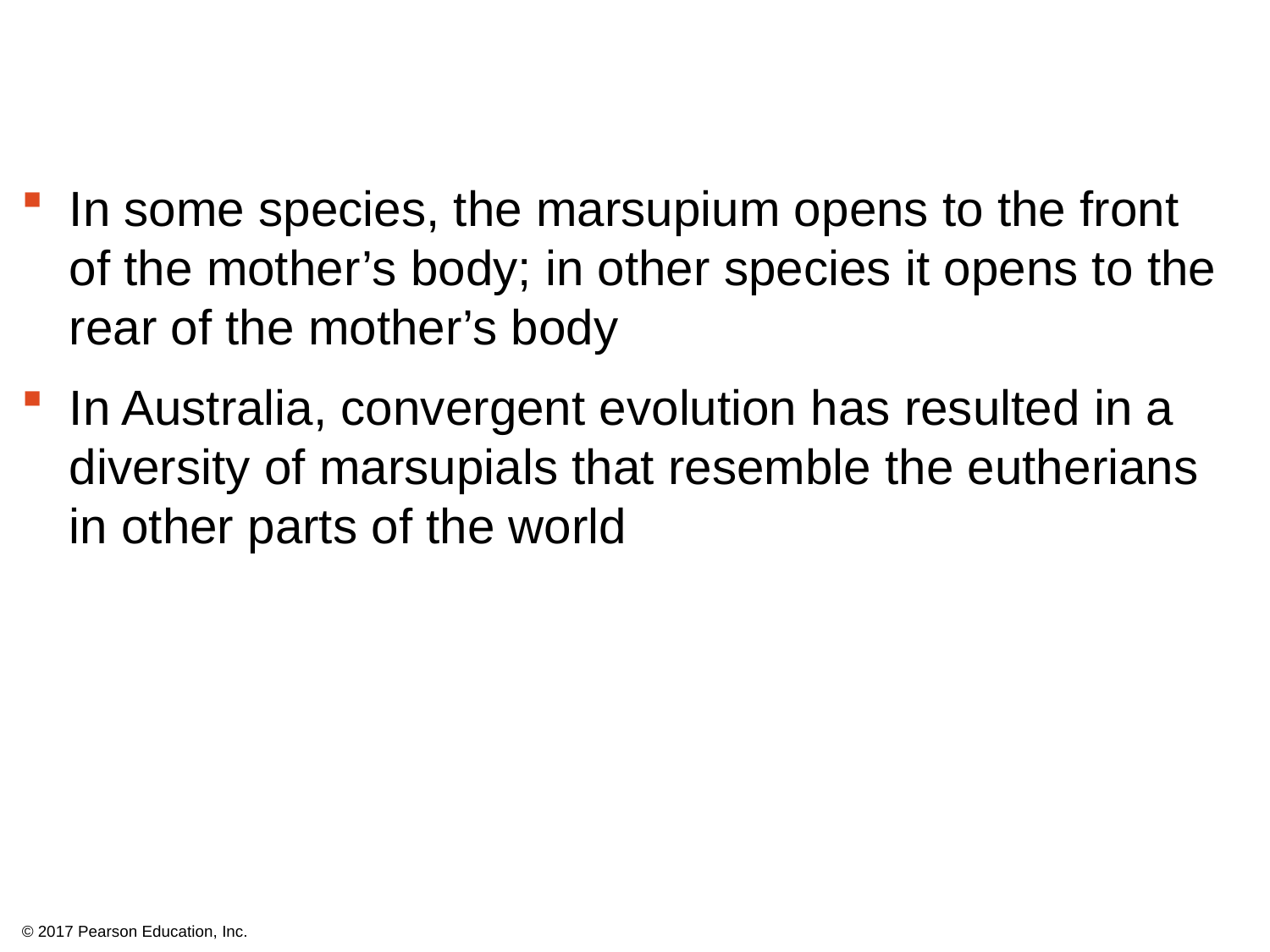

In some species, the marsupium opens to the front of the mother’s body; in other species it opens to the rear of the mother’s body
In Australia, convergent evolution has resulted in a diversity of marsupials that resemble the eutherians in other parts of the world

© 2017 Pearson Education, Inc.